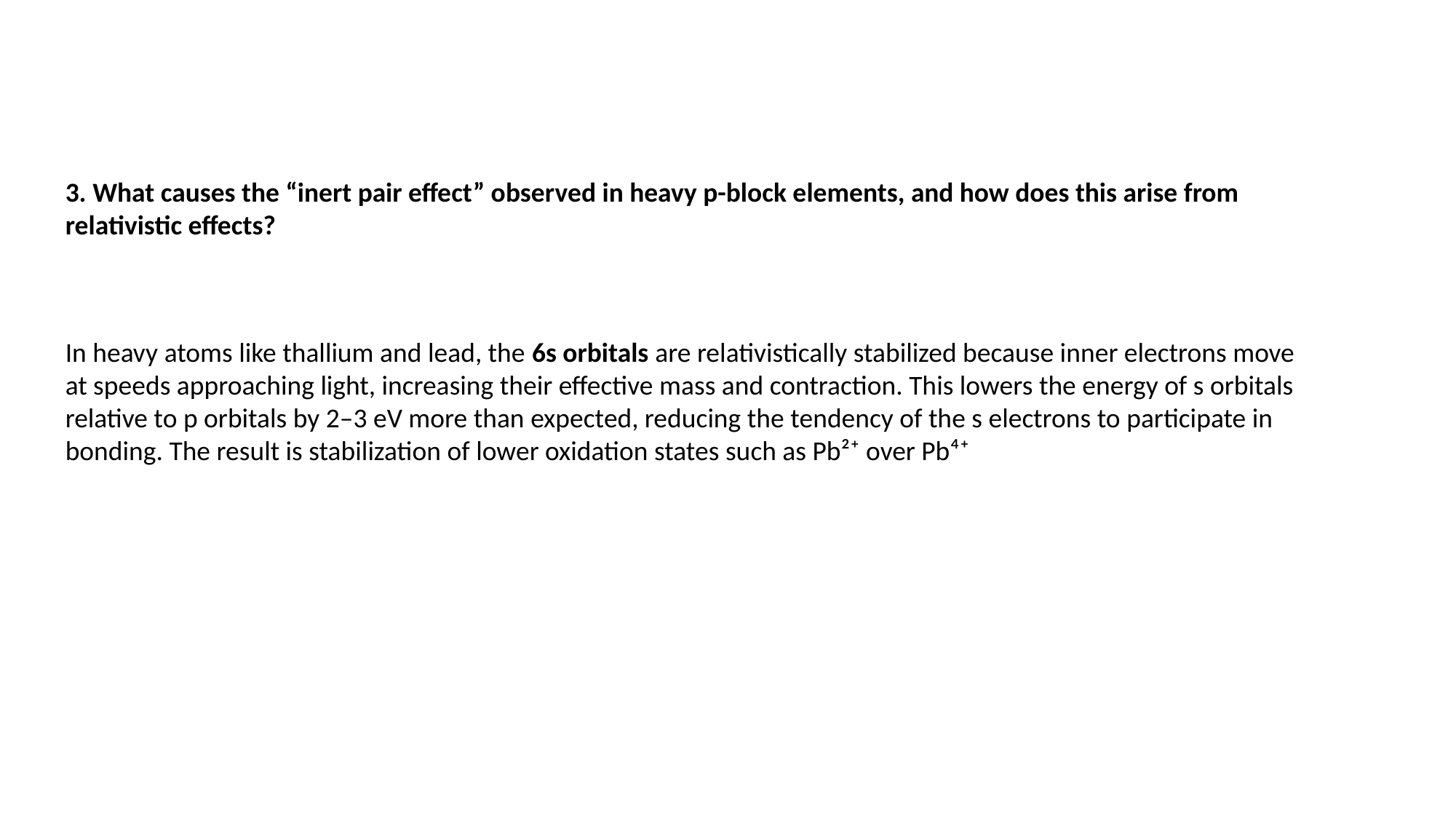

3. What causes the “inert pair effect” observed in heavy p-block elements, and how does this arise from relativistic effects?
In heavy atoms like thallium and lead, the 6s orbitals are relativistically stabilized because inner electrons move at speeds approaching light, increasing their effective mass and contraction. This lowers the energy of s orbitals relative to p orbitals by 2–3 eV more than expected, reducing the tendency of the s electrons to participate in bonding. The result is stabilization of lower oxidation states such as Pb²⁺ over Pb⁴⁺